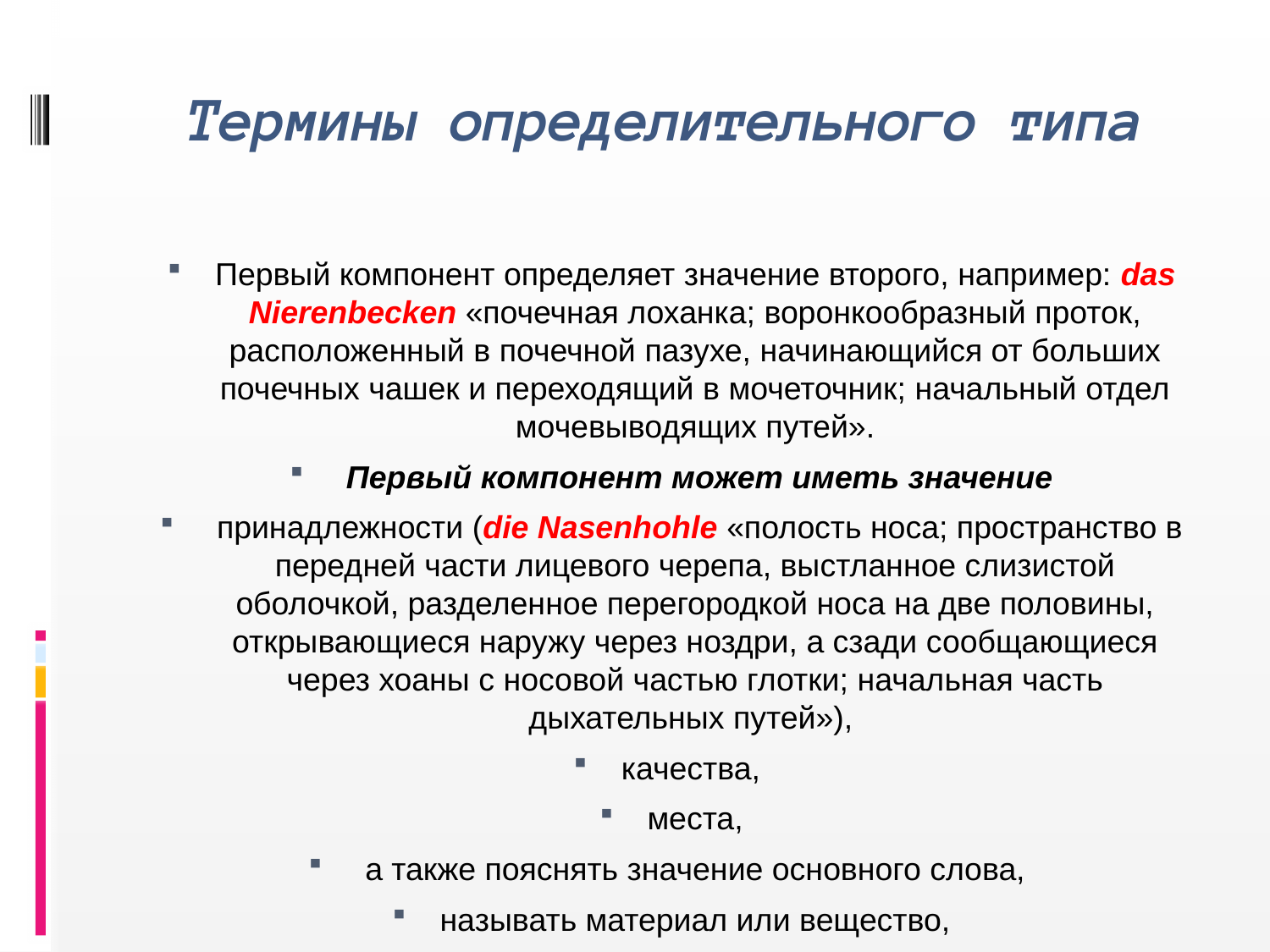

# Термины определительного типа
Первый компонент определяет значение второго, например: das Nierenbecken «почечная лоханка; воронкообразный проток, расположенный в почечной пазухе, начинающийся от больших почечных чашек и переходящий в мочеточник; начальный отдел мочевыводящих путей».
 Первый компонент может иметь значение
 принадлежности (die Nasenhohle «полость носа; пространство в передней части лицевого черепа, выстланное слизистой оболочкой, разделенное перегородкой носа на две половины, открывающиеся наружу через ноздри, а сзади сообщающиеся через хоаны с носовой частью глотки; начальная часть дыхательных путей»),
качества,
места,
 а также пояснять значение основного слова,
называть материал или вещество,
являться объектом действия или состояния.